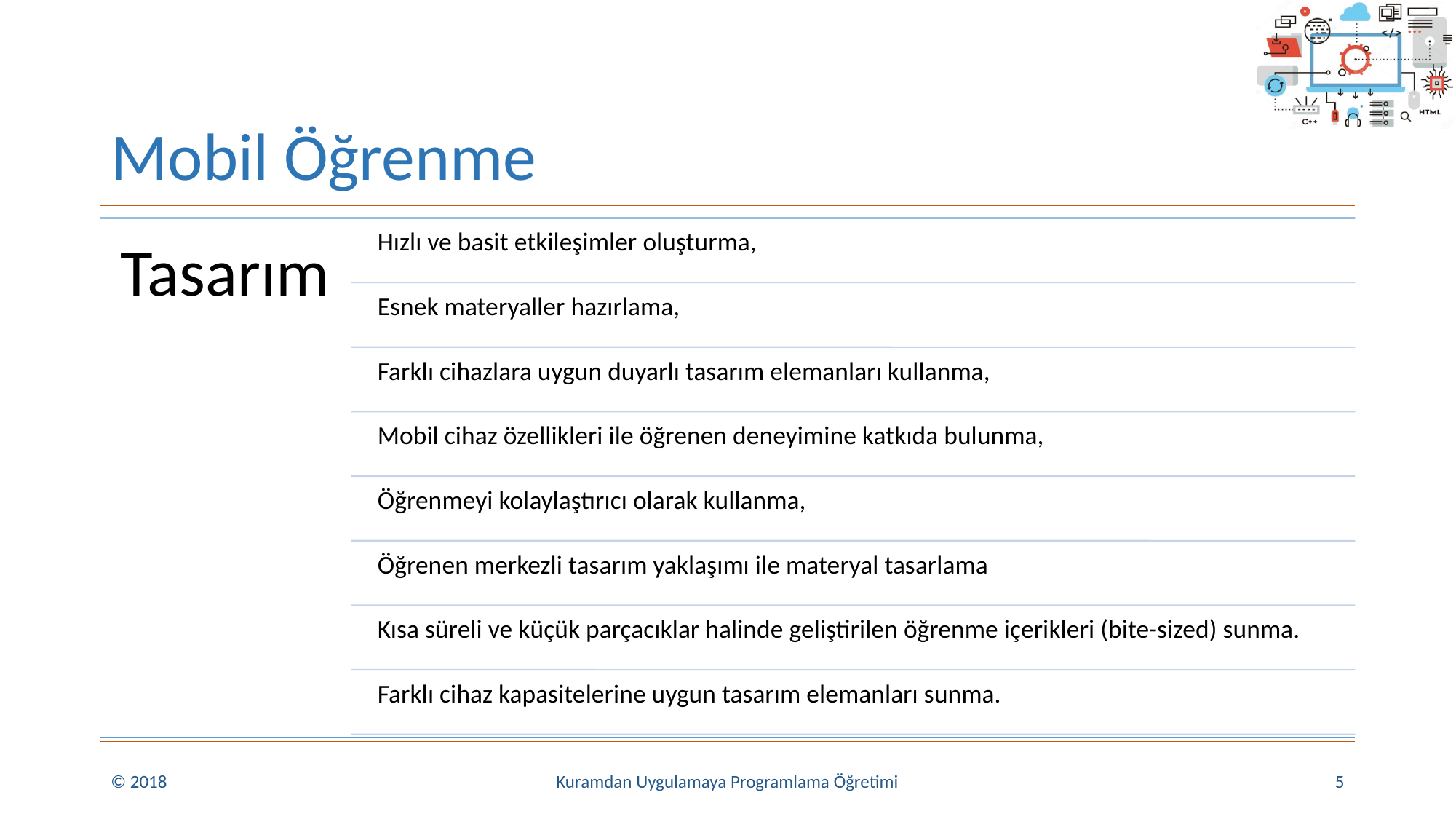

# Mobil Öğrenme
Tasarım
Hızlı ve basit etkileşimler oluşturma,
Esnek materyaller hazırlama,
Farklı cihazlara uygun duyarlı tasarım elemanları kullanma,
Mobil cihaz özellikleri ile öğrenen deneyimine katkıda bulunma,
Öğrenmeyi kolaylaştırıcı olarak kullanma,
Öğrenen merkezli tasarım yaklaşımı ile materyal tasarlama
Kısa süreli ve küçük parçacıklar halinde geliştirilen öğrenme içerikleri (bite-sized) sunma.
Farklı cihaz kapasitelerine uygun tasarım elemanları sunma.
© 2018
Kuramdan Uygulamaya Programlama Öğretimi
5